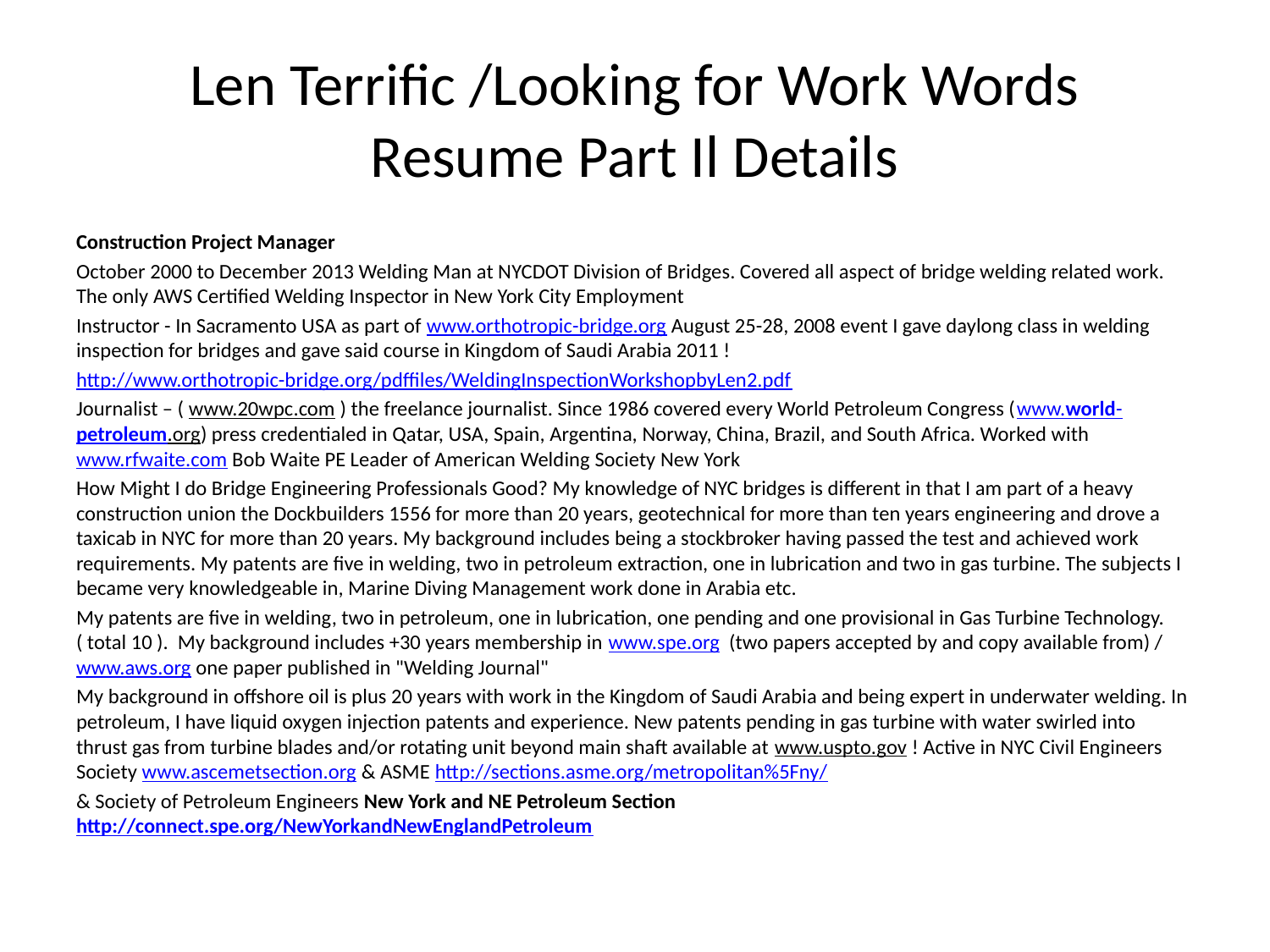

# Len Terrific /Looking for Work Words Resume Part Il Details
Construction Project Manager
October 2000 to December 2013 Welding Man at NYCDOT Division of Bridges. Covered all aspect of bridge welding related work. The only AWS Certified Welding Inspector in New York City Employment
Instructor - In Sacramento USA as part of www.orthotropic-bridge.org August 25-28, 2008 event I gave daylong class in welding inspection for bridges and gave said course in Kingdom of Saudi Arabia 2011 !
http://www.orthotropic-bridge.org/pdffiles/WeldingInspectionWorkshopbyLen2.pdf
Journalist – ( www.20wpc.com ) the freelance journalist. Since 1986 covered every World Petroleum Congress (www.world-petroleum.org) press credentialed in Qatar, USA, Spain, Argentina, Norway, China, Brazil, and South Africa. Worked with www.rfwaite.com Bob Waite PE Leader of American Welding Society New York
How Might I do Bridge Engineering Professionals Good? My knowledge of NYC bridges is different in that I am part of a heavy construction union the Dockbuilders 1556 for more than 20 years, geotechnical for more than ten years engineering and drove a taxicab in NYC for more than 20 years. My background includes being a stockbroker having passed the test and achieved work requirements. My patents are five in welding, two in petroleum extraction, one in lubrication and two in gas turbine. The subjects I became very knowledgeable in, Marine Diving Management work done in Arabia etc.
My patents are five in welding, two in petroleum, one in lubrication, one pending and one provisional in Gas Turbine Technology.  ( total 10 ).  My background includes +30 years membership in www.spe.org  (two papers accepted by and copy available from) / www.aws.org one paper published in "Welding Journal"
My background in offshore oil is plus 20 years with work in the Kingdom of Saudi Arabia and being expert in underwater welding. In petroleum, I have liquid oxygen injection patents and experience. New patents pending in gas turbine with water swirled into thrust gas from turbine blades and/or rotating unit beyond main shaft available at www.uspto.gov ! Active in NYC Civil Engineers Society www.ascemetsection.org & ASME http://sections.asme.org/metropolitan%5Fny/
& Society of Petroleum Engineers New York and NE Petroleum Section http://connect.spe.org/NewYorkandNewEnglandPetroleum